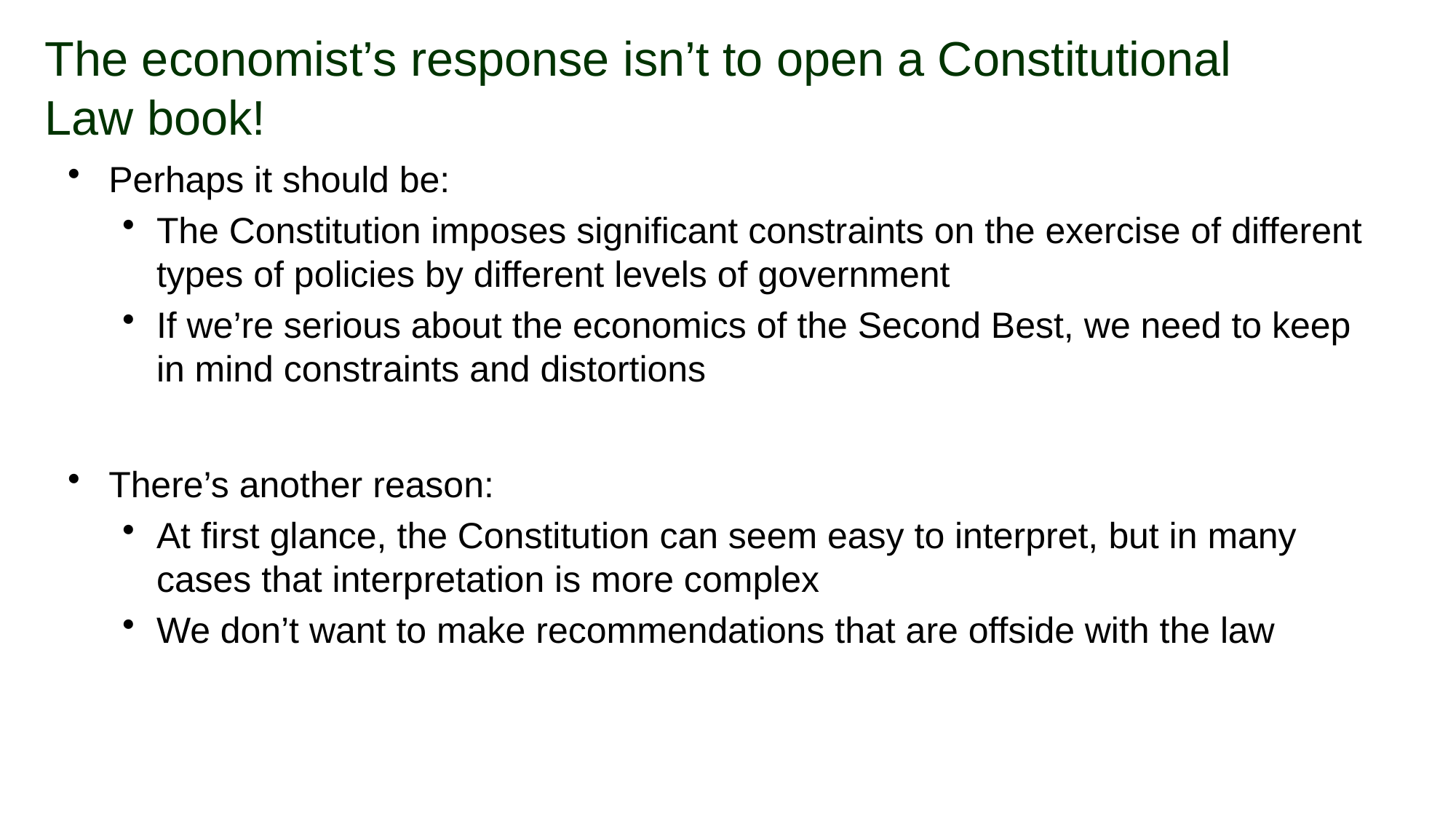

# The economist’s response isn’t to open a Constitutional Law book!
Perhaps it should be:
The Constitution imposes significant constraints on the exercise of different types of policies by different levels of government
If we’re serious about the economics of the Second Best, we need to keep in mind constraints and distortions

There’s another reason:
At first glance, the Constitution can seem easy to interpret, but in many cases that interpretation is more complex
We don’t want to make recommendations that are offside with the law